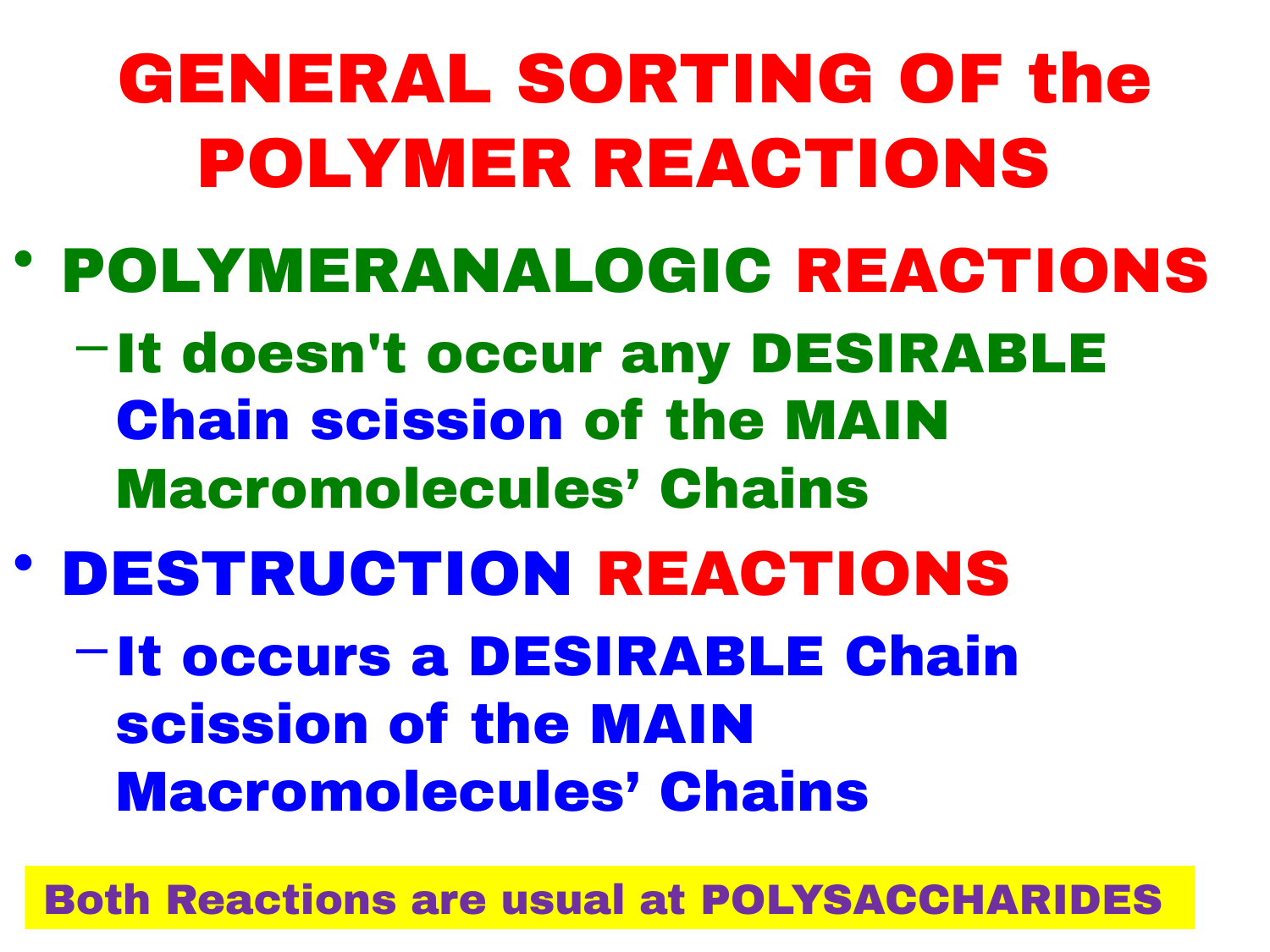

# GENERAL SORTING OF the POLYMER REACTIONS
POLYMERANALOGIC REACTIONS
It doesn't occur any DESIRABLE Chain scission of the MAIN Macromolecules’ Chains
DESTRUCTION REACTIONS
It occurs a DESIRABLE Chain scission of the MAIN Macromolecules’ Chains
Both Reactions are usual at POLYSACCHARIDES
January 2018/6-3
NATURAL POLYMERS MU SCI 6 2018
15